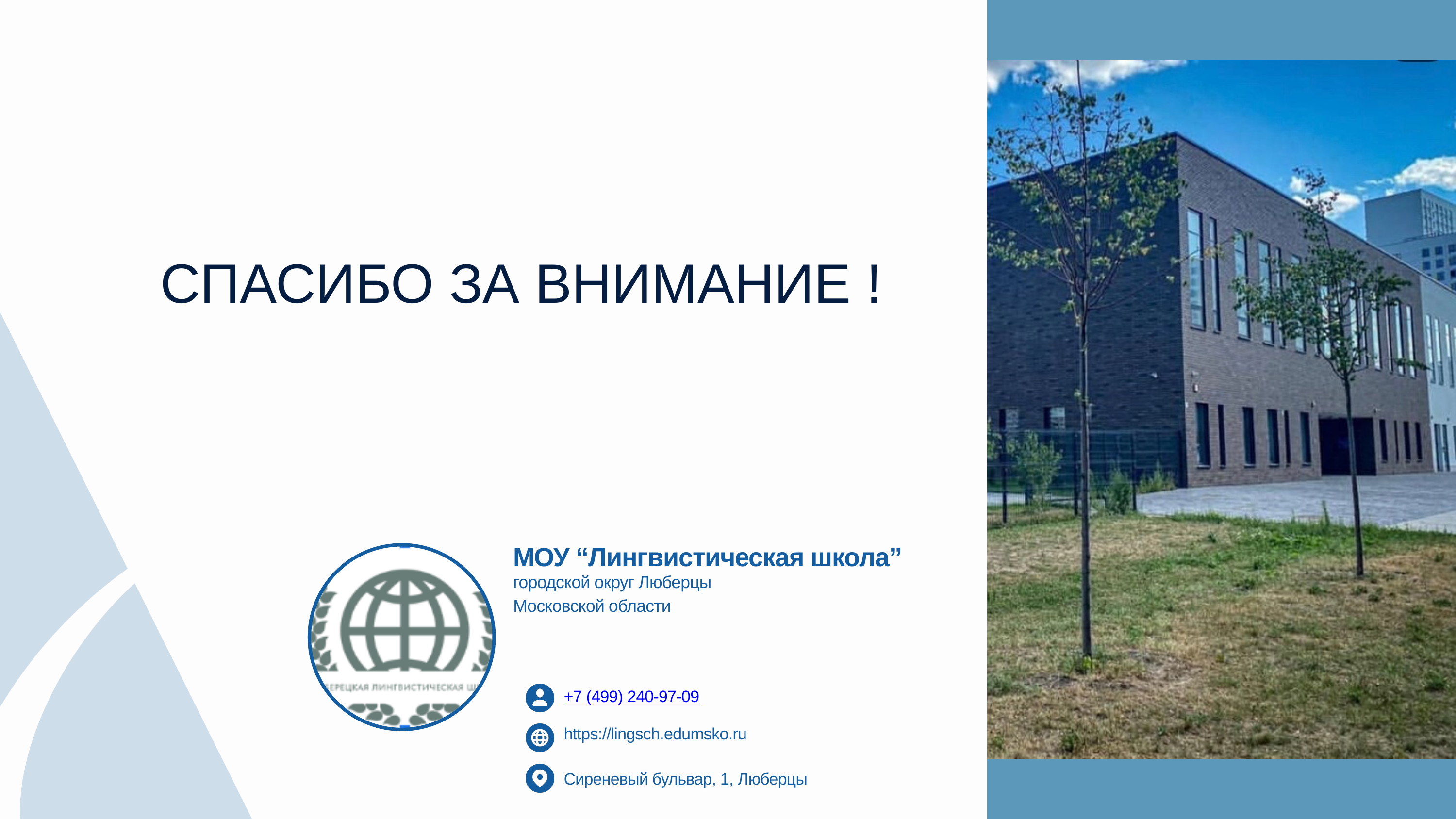

СПАСИБО ЗА ВНИМАНИЕ !

МОУ “Лингвистическая школа”

городской округ Люберцы
Московской области

+7 (499) 240-97-09

https://lingsch.edumsko.ru

Сиреневый бульвар, 1, Люберцы